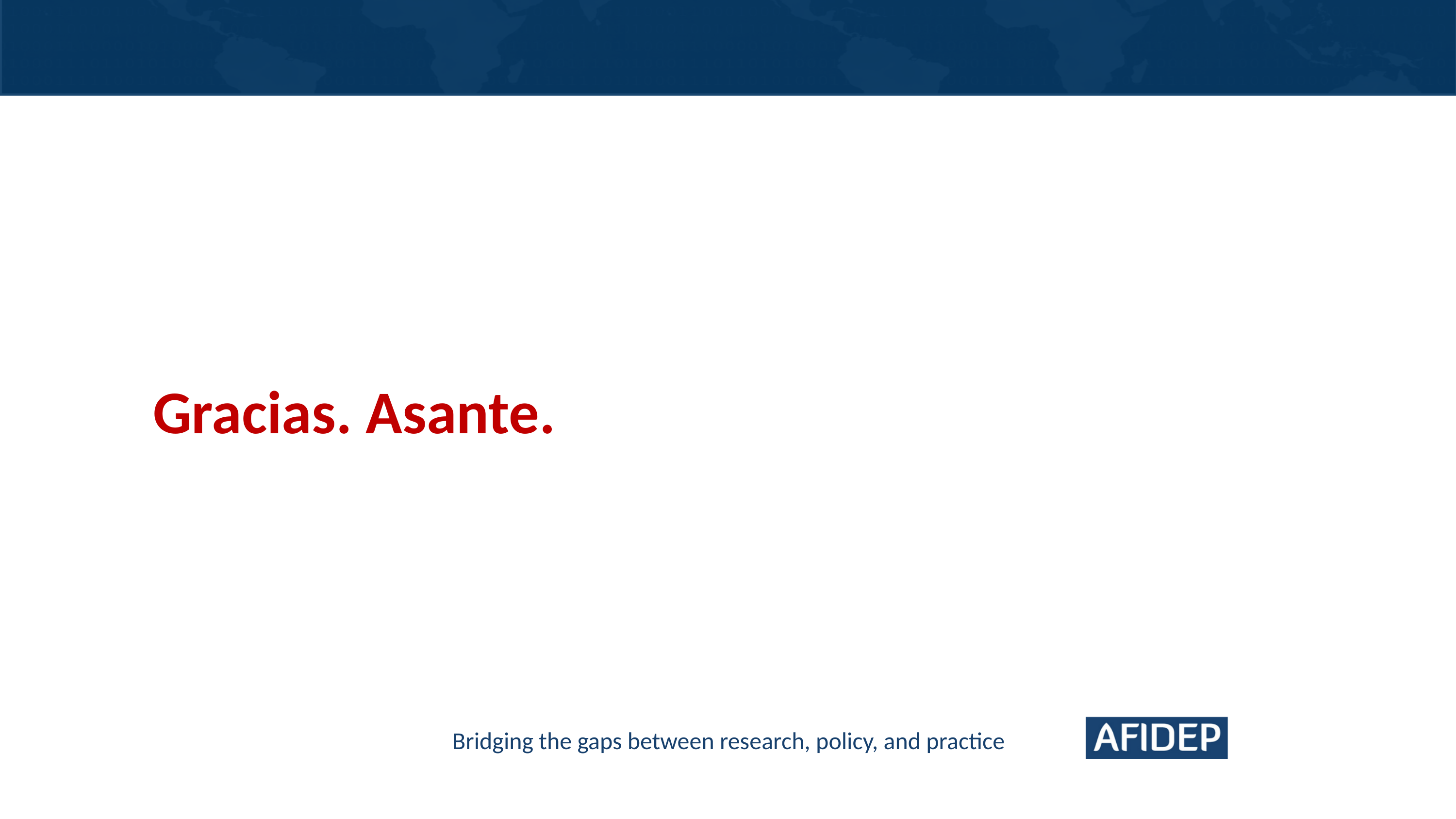

Gracias. Asante.

Bridging the gaps between research, policy, and practice